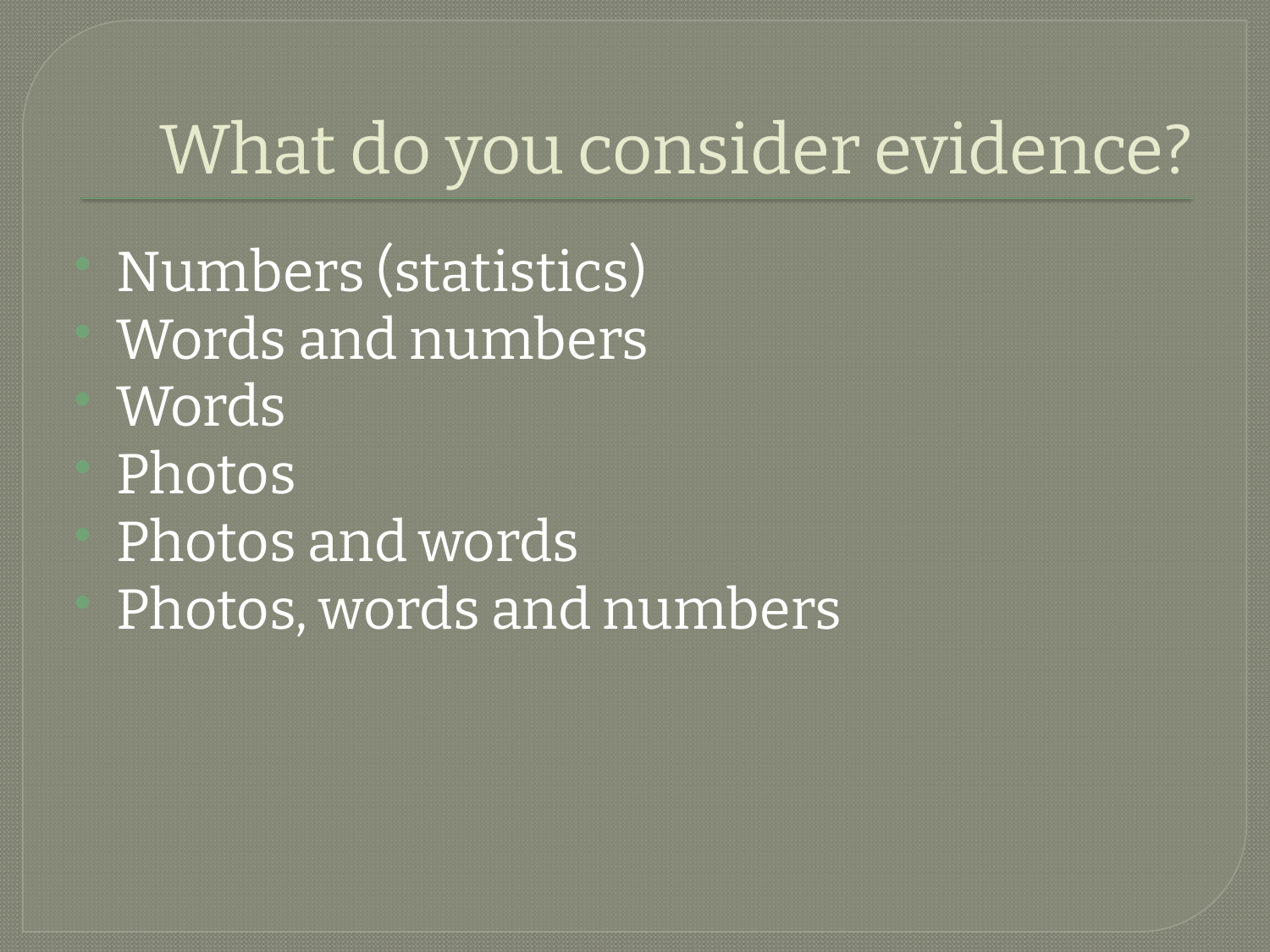

# What do you consider evidence?
Numbers (statistics)
Words and numbers
Words
Photos
Photos and words
Photos, words and numbers